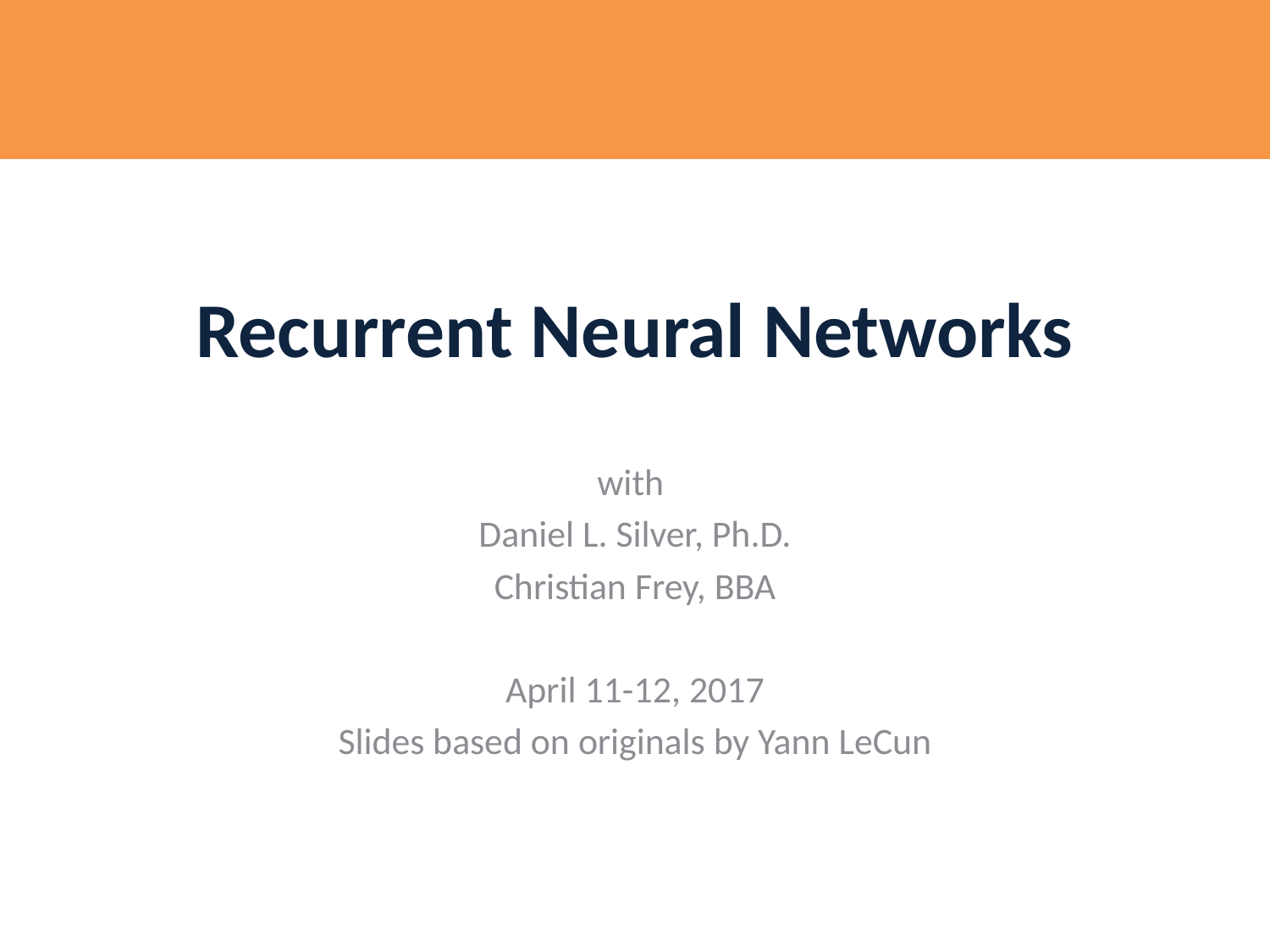

# Recurrent Neural Networks

with
Daniel L. Silver, Ph.D.
Christian Frey, BBA

April 11-12, 2017
Slides based on originals by Yann LeCun